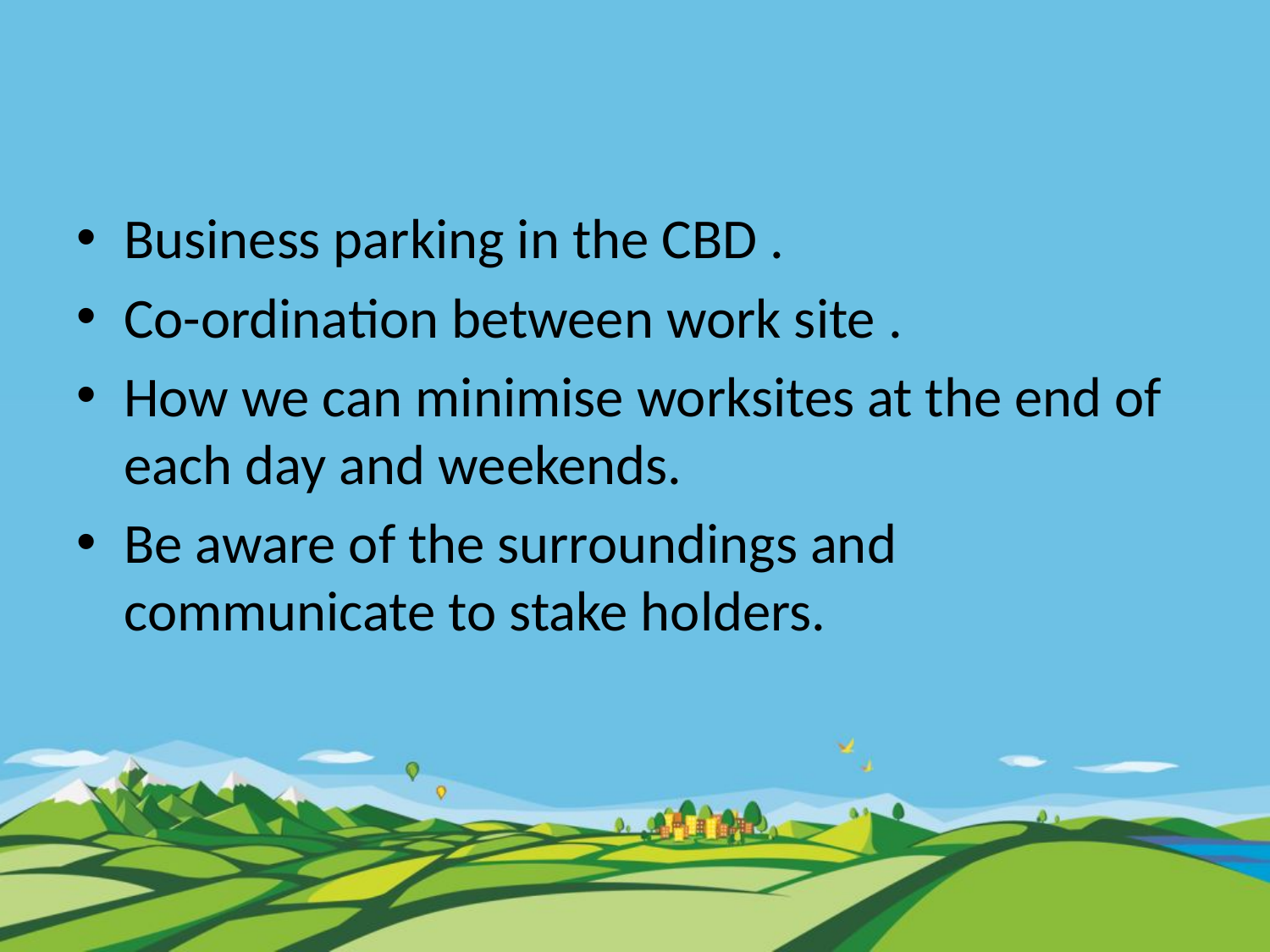

#
Business parking in the CBD .
Co-ordination between work site .
How we can minimise worksites at the end of each day and weekends.
Be aware of the surroundings and communicate to stake holders.